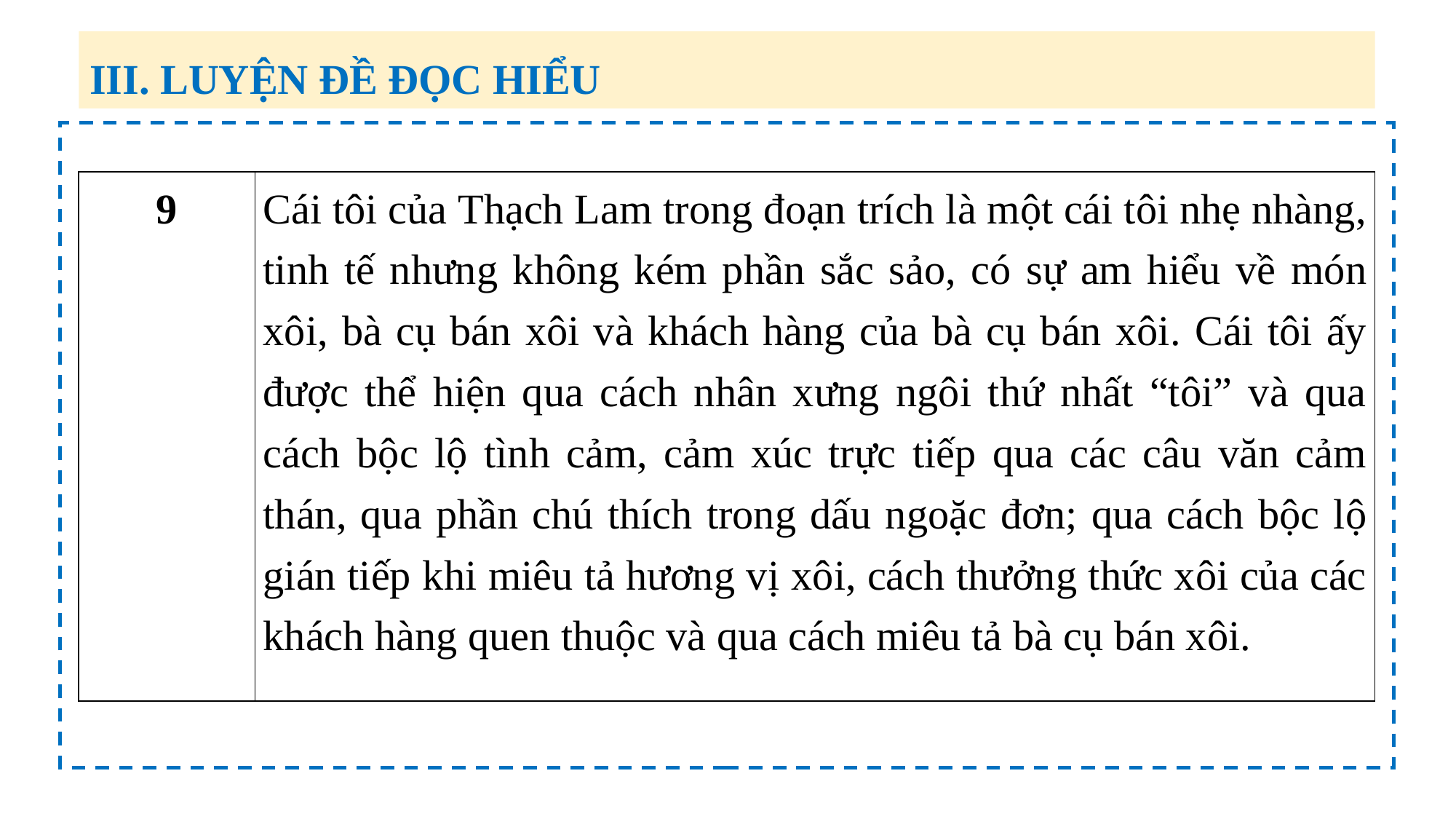

III. LUYỆN ĐỀ ĐỌC HIỂU

| 9 | Cái tôi của Thạch Lam trong đoạn trích là một cái tôi nhẹ nhàng, tinh tế nhưng không kém phần sắc sảo, có sự am hiểu về món xôi, bà cụ bán xôi và khách hàng của bà cụ bán xôi. Cái tôi ấy được thể hiện qua cách nhân xưng ngôi thứ nhất “tôi” và qua cách bộc lộ tình cảm, cảm xúc trực tiếp qua các câu văn cảm thán, qua phần chú thích trong dấu ngoặc đơn; qua cách bộc lộ gián tiếp khi miêu tả hương vị xôi, cách thưởng thức xôi của các khách hàng quen thuộc và qua cách miêu tả bà cụ bán xôi. |
| --- | --- |